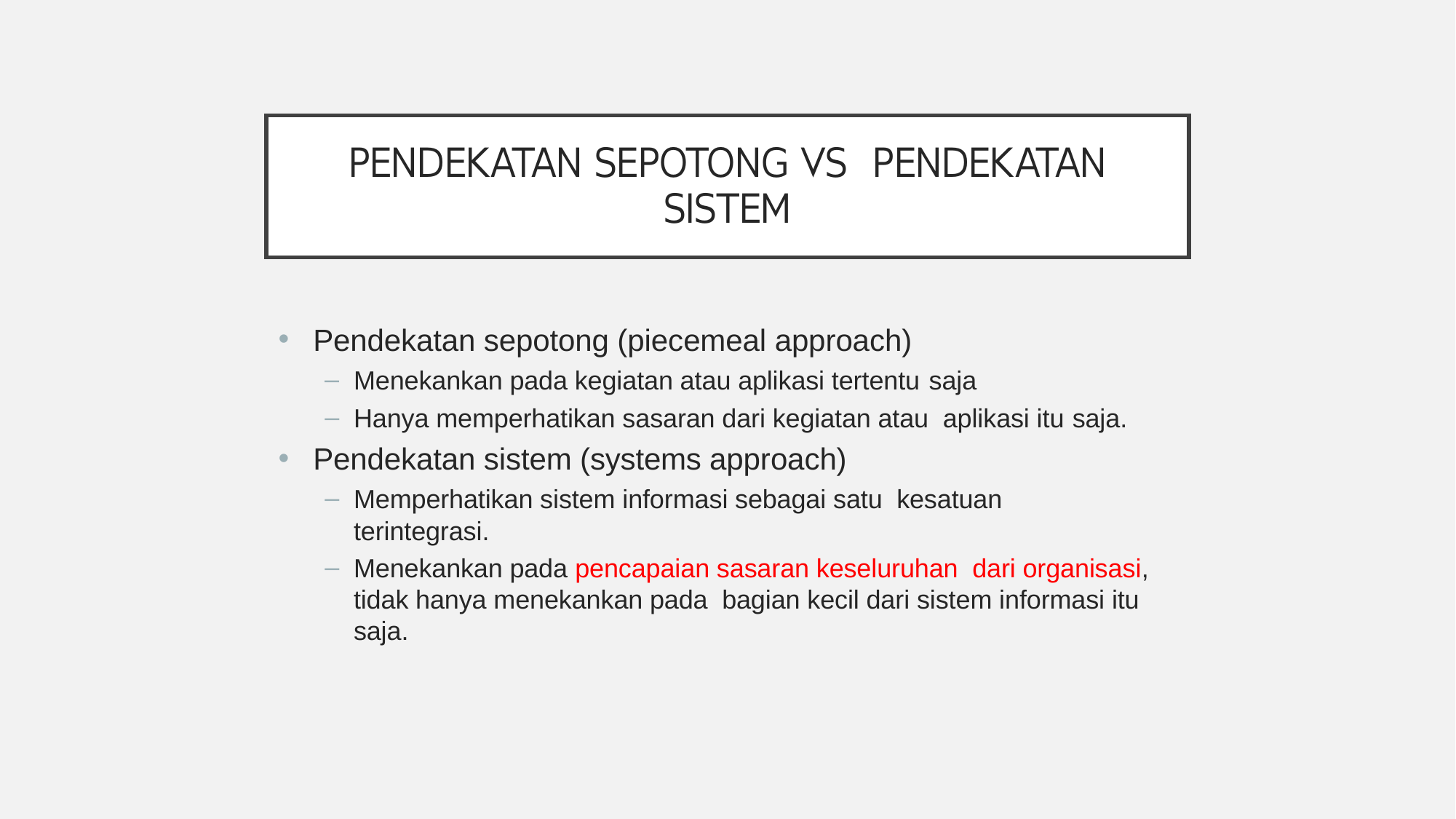

# Pendekatan sepotong vs  pendekatan sistem
Pendekatan sepotong (piecemeal approach)
Menekankan pada kegiatan atau aplikasi tertentu saja
Hanya memperhatikan sasaran dari kegiatan atau  aplikasi itu saja.
Pendekatan sistem (systems approach)
Memperhatikan sistem informasi sebagai satu  kesatuan terintegrasi.
Menekankan pada pencapaian sasaran keseluruhan  dari organisasi, tidak hanya menekankan pada  bagian kecil dari sistem informasi itu saja.